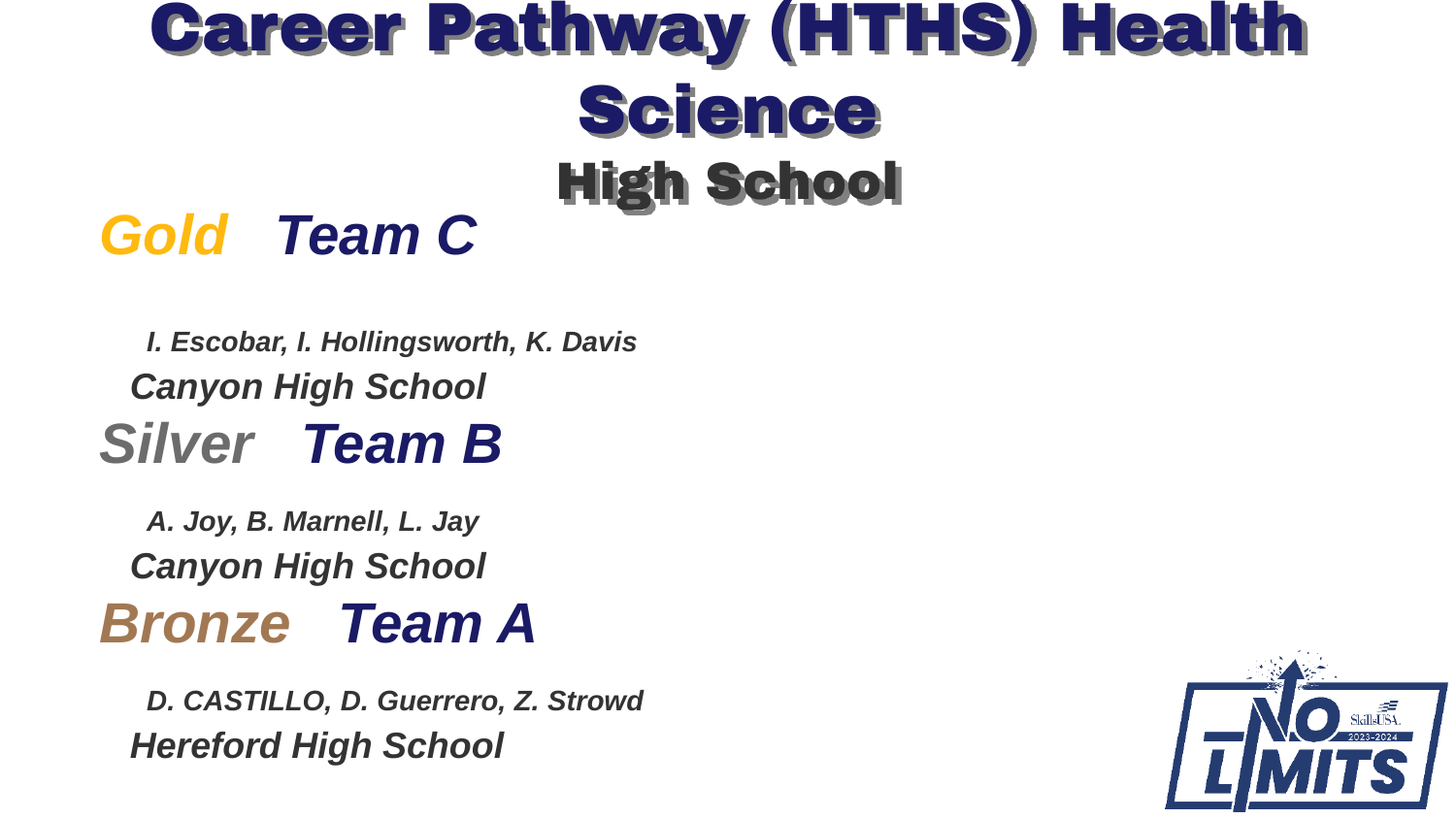

# Career Pathway (HTHS) Health Science High School
Gold   Team C
   I. Escobar, I. Hollingsworth, K. Davis
   Canyon High School
Silver   Team B
   A. Joy, B. Marnell, L. Jay
   Canyon High School
Bronze   Team A
   D. CASTILLO, D. Guerrero, Z. Strowd
   Hereford High School